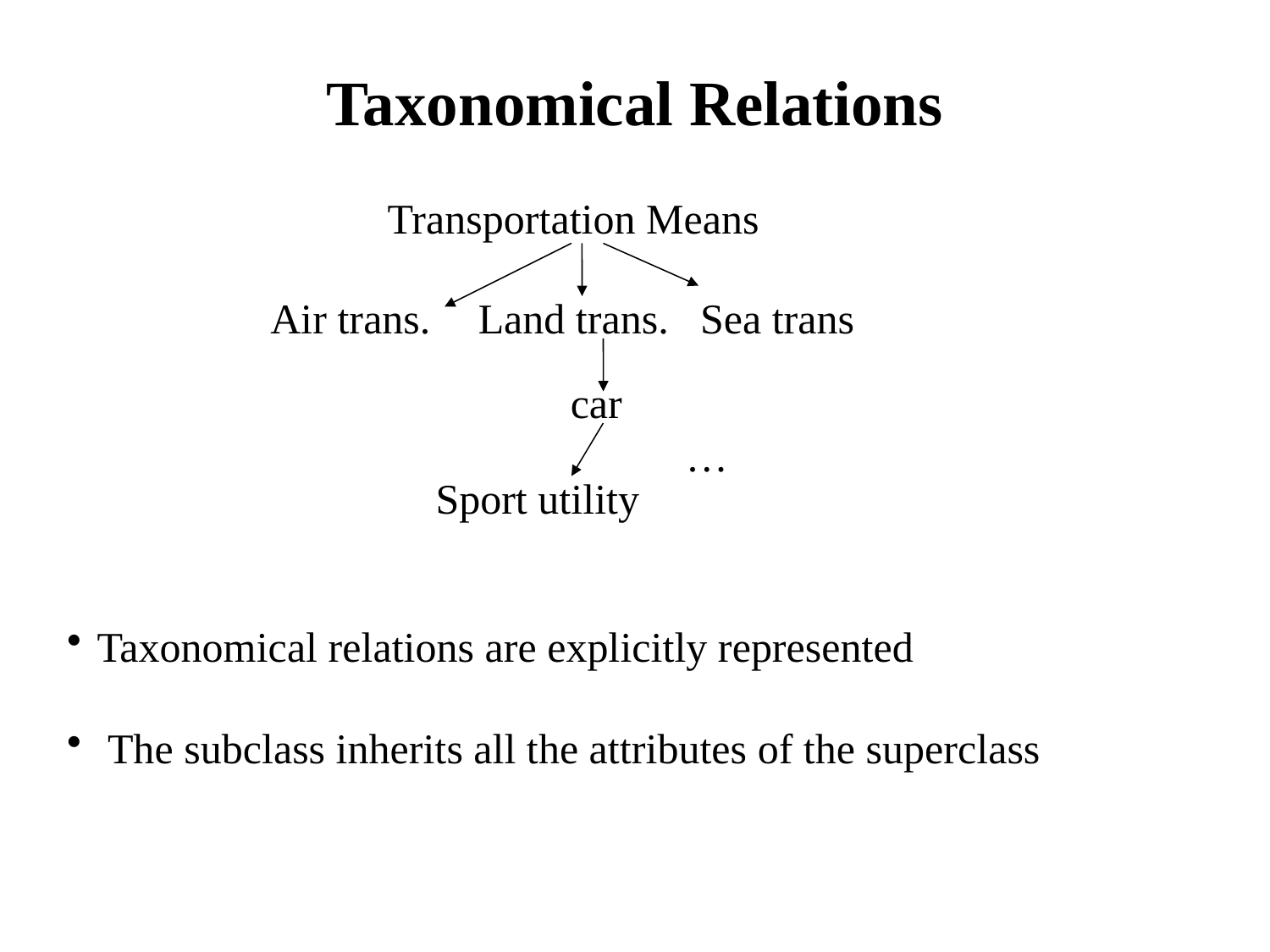

# Taxonomical Relations
Transportation Means

Air trans.
Land trans.
Sea trans

car

…
Sport utility
Taxonomical relations are explicitly represented

 The subclass inherits all the attributes of the superclass